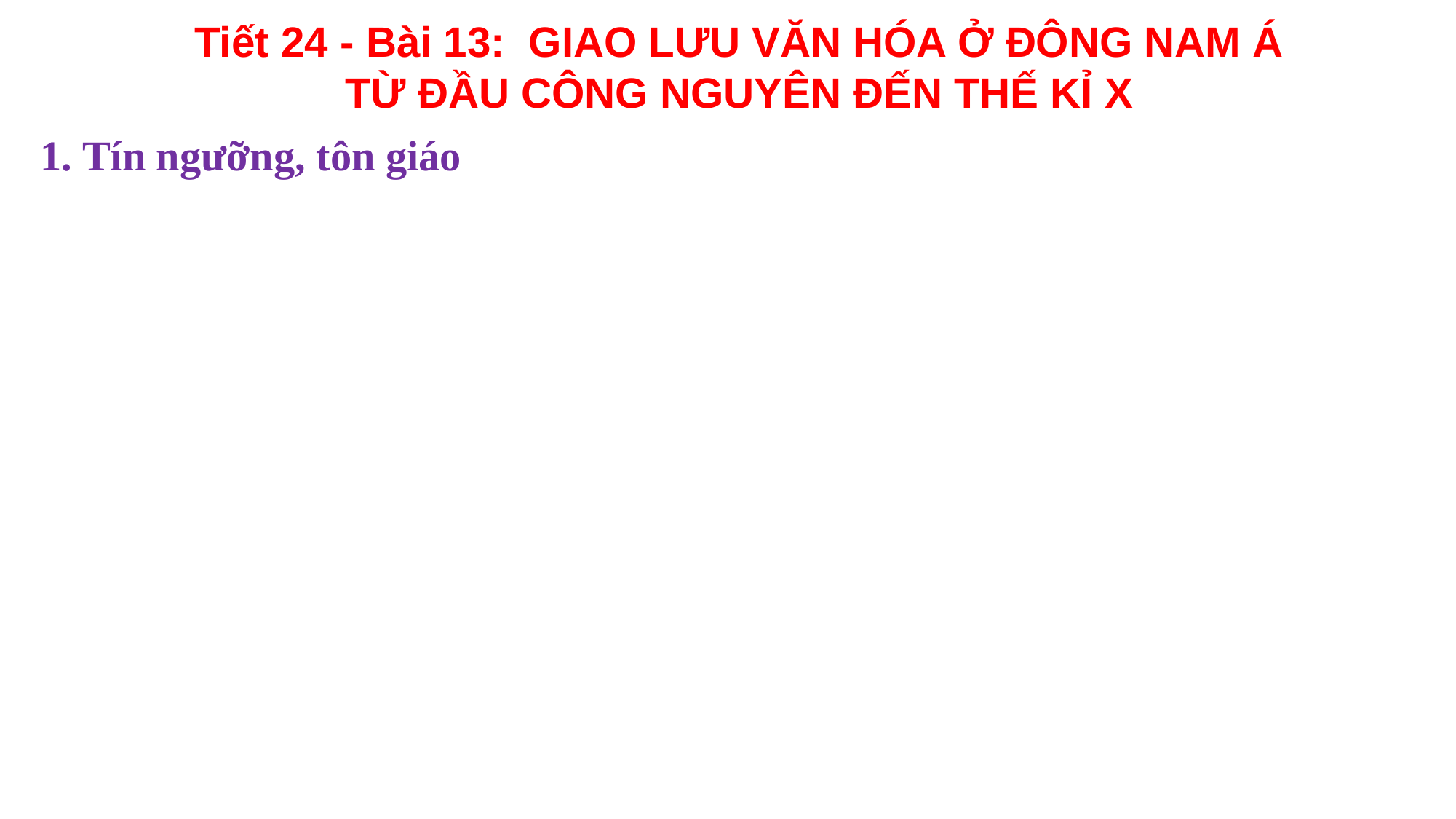

Tiết 24 - Bài 13:  GIAO LƯU VĂN HÓA Ở ĐÔNG NAM Á
TỪ ĐẦU CÔNG NGUYÊN ĐẾN THẾ KỈ X
1. Tín ngưỡng, tôn giáo